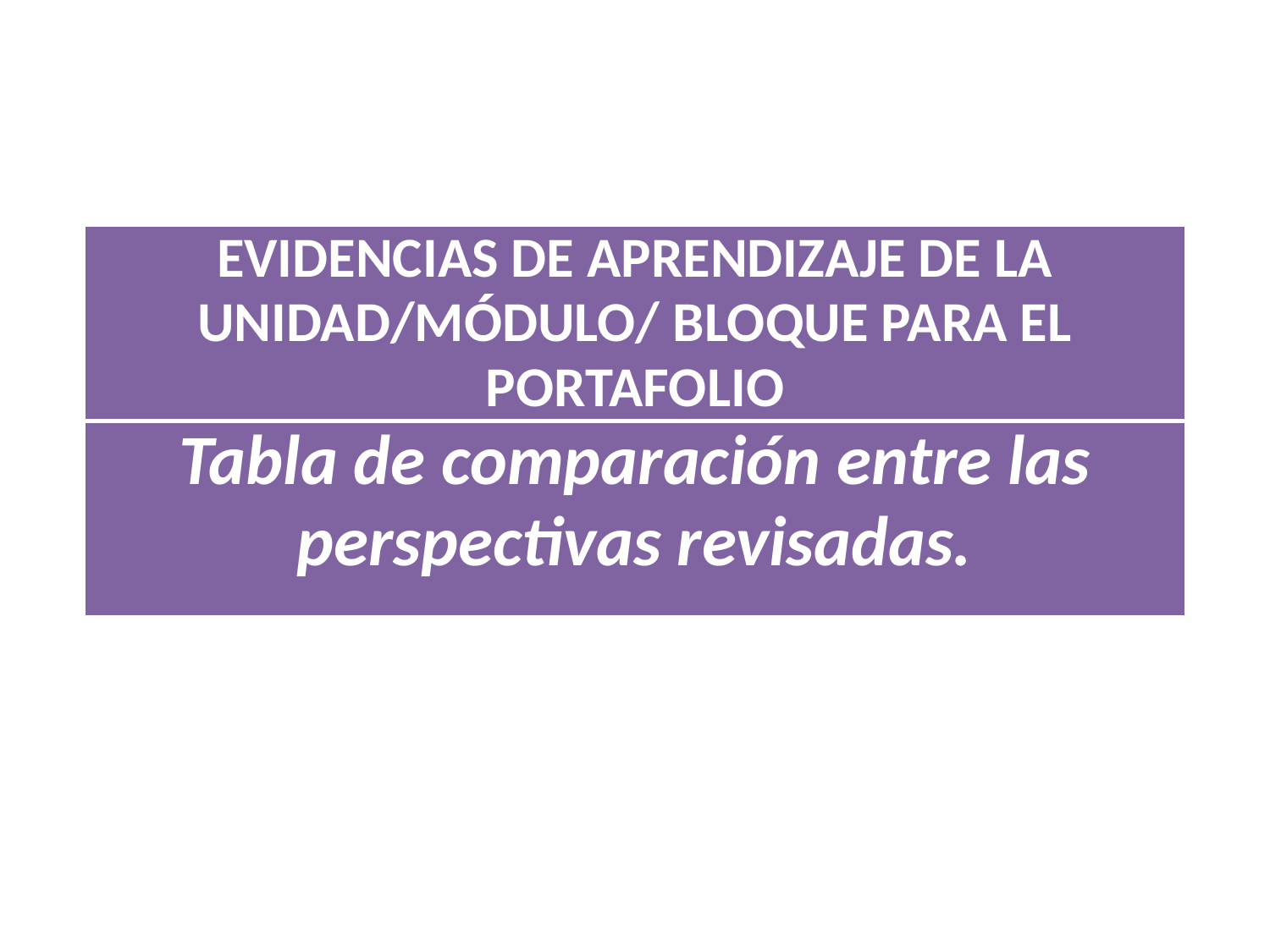

| EVIDENCIAS DE APRENDIZAJE DE LA UNIDAD/MÓDULO/ BLOQUE PARA EL PORTAFOLIO |
| --- |
| Tabla de comparación entre las perspectivas revisadas. |